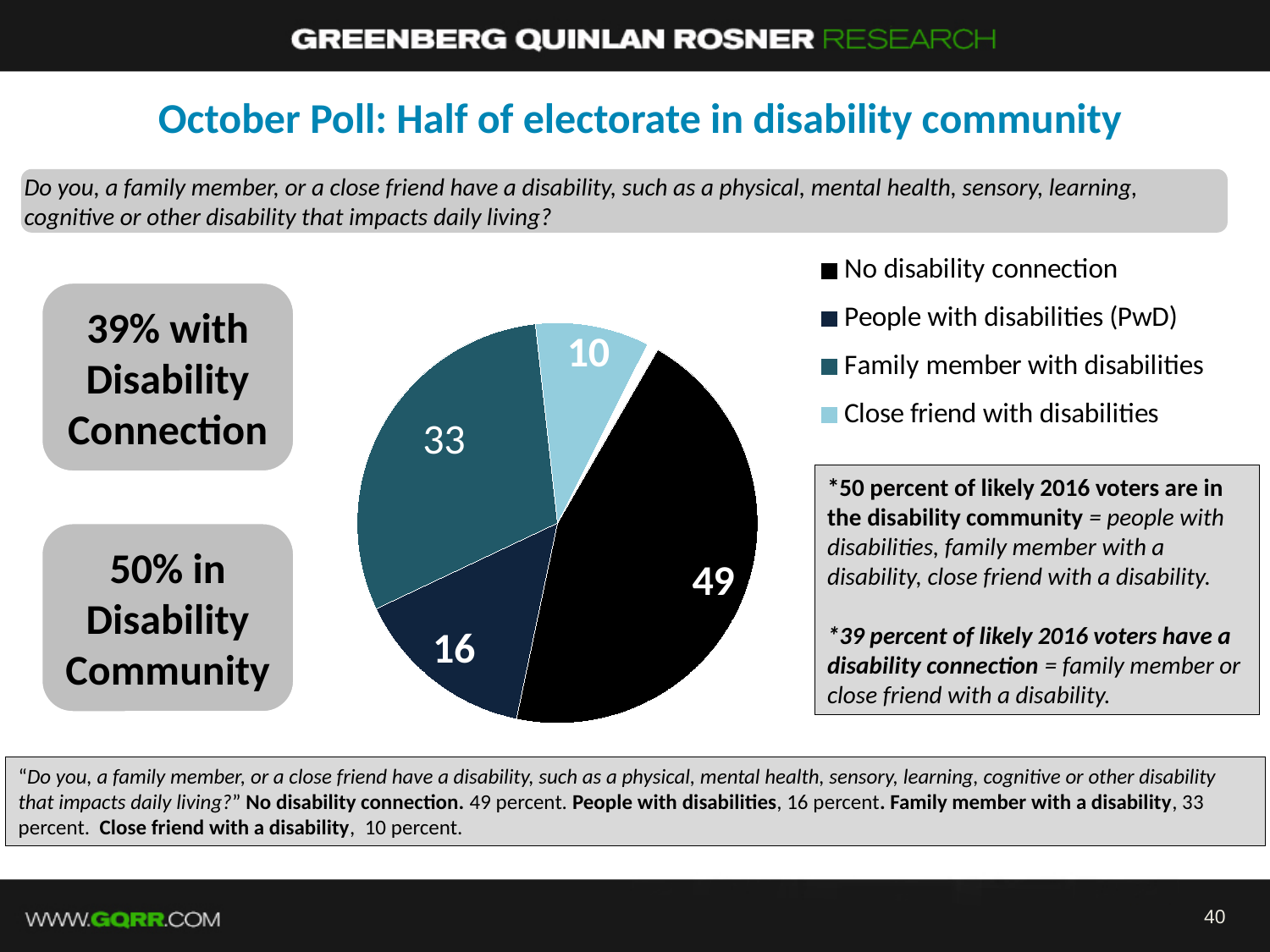

# October Poll: Half of electorate in disability community

### Chart

| Category | Party ID |
|---|---|
| No disability connection | 49.0 |
| People with disabilities (PwD) | 16.0 |
| Family member with disabilities | 33.0 |
| Close friend with disabilities | 10.0 |
Do you, a family member, or a close friend have a disability, such as a physical, mental health, sensory, learning, cognitive or other disability that impacts daily living?
39% with Disability Connection
*50 percent of likely 2016 voters are in the disability community = people with disabilities, family member with a disability, close friend with a disability.

*39 percent of likely 2016 voters have a disability connection = family member or close friend with a disability.
50% in Disability Community
“Do you, a family member, or a close friend have a disability, such as a physical, mental health, sensory, learning, cognitive or other disability that impacts daily living?” No disability connection. 49 percent. People with disabilities, 16 percent. Family member with a disability, 33 percent.  Close friend with a disability,  10 percent.
40